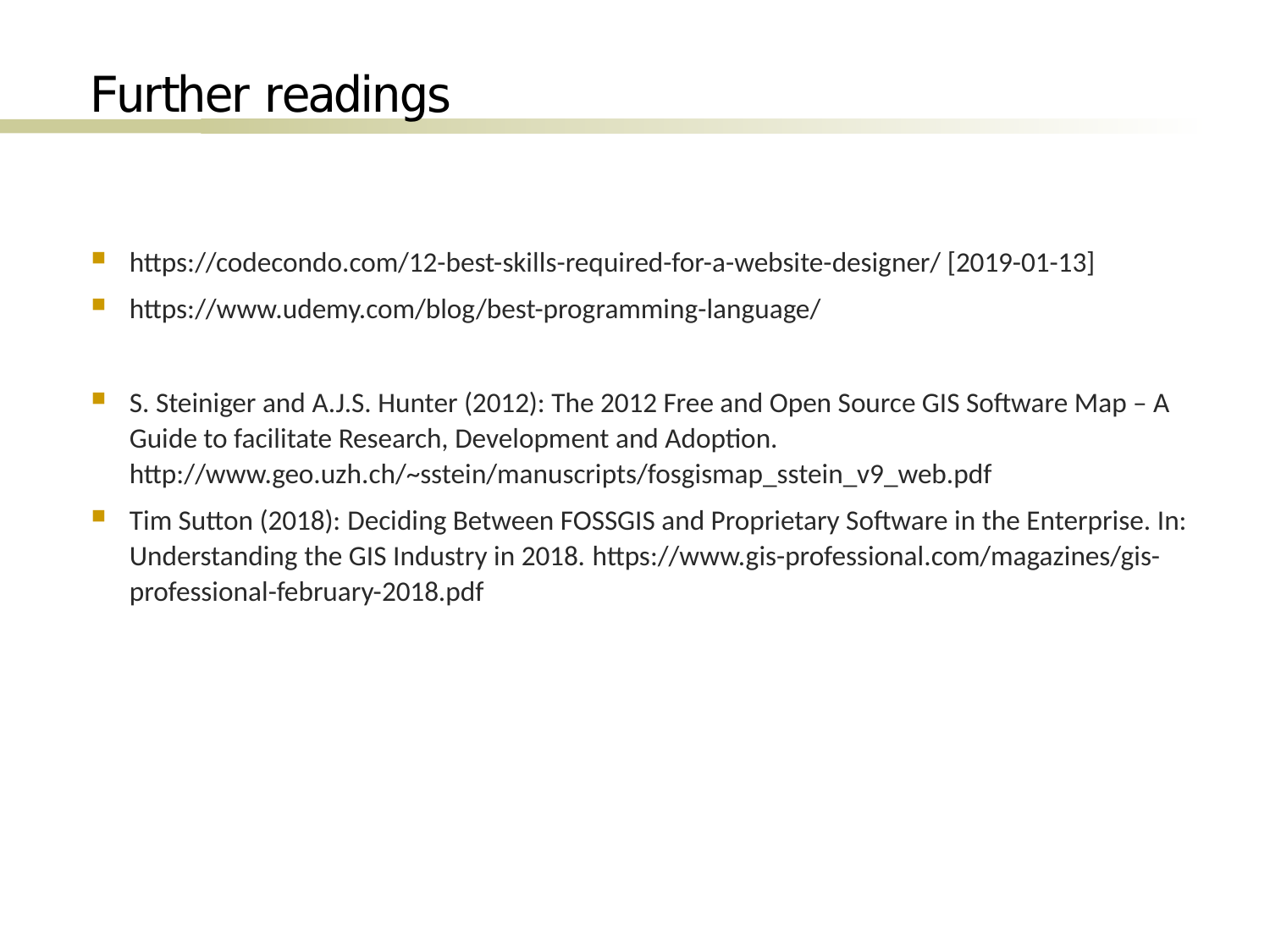

Further readings
https://codecondo.com/12-best-skills-required-for-a-website-designer/ [2019-01-13]
https://www.udemy.com/blog/best-programming-language/

S. Steiniger and A.J.S. Hunter (2012): The 2012 Free and Open Source GIS Software Map – A Guide to facilitate Research, Development and Adoption. http://www.geo.uzh.ch/~sstein/manuscripts/fosgismap_sstein_v9_web.pdf
Tim Sutton (2018): Deciding Between FOSSGIS and Proprietary Software in the Enterprise. In: Understanding the GIS Industry in 2018. https://www.gis-professional.com/magazines/gis-professional-february-2018.pdf